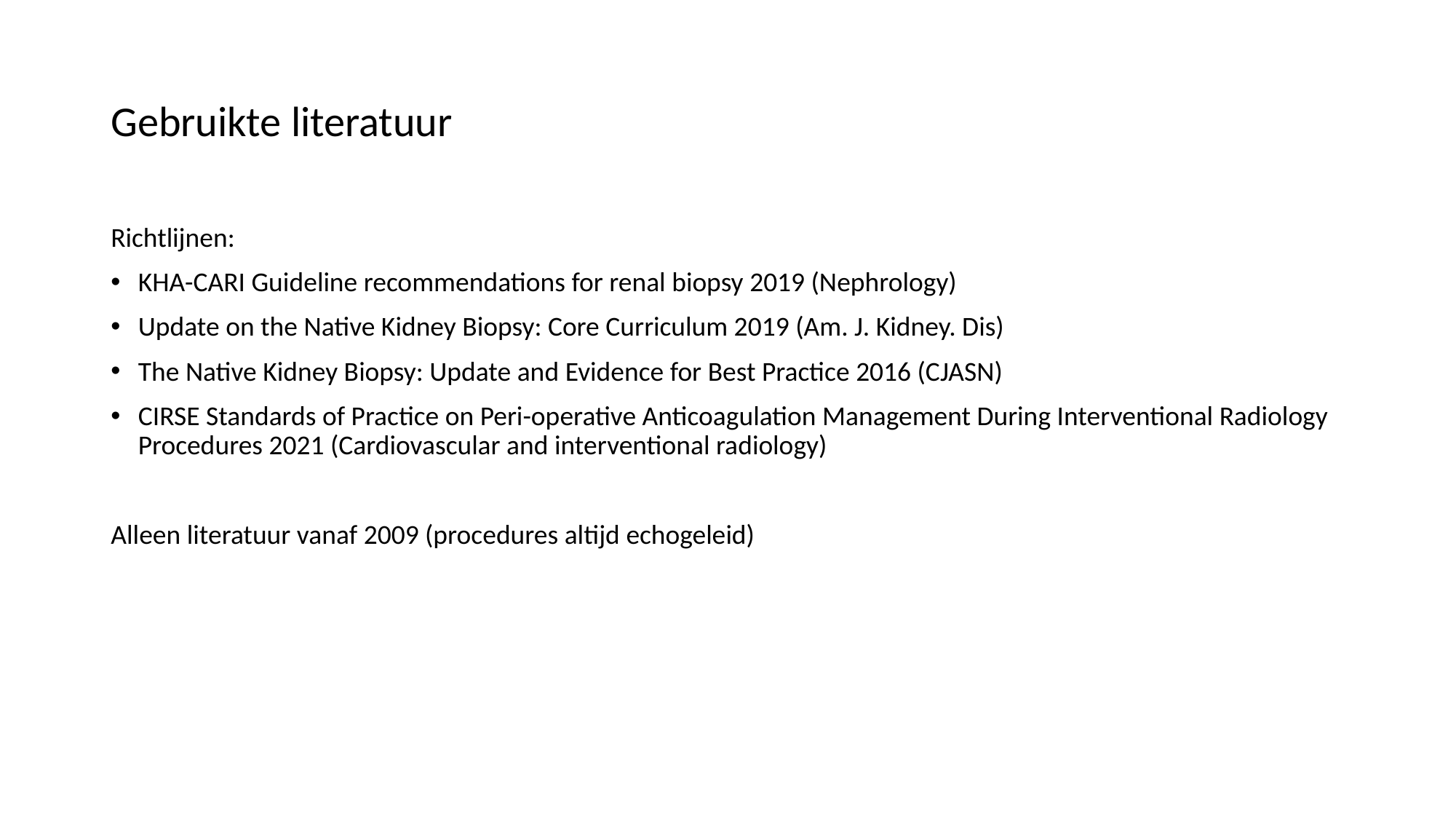

# Gebruikte literatuur
Richtlijnen:
KHA-CARI Guideline recommendations for renal biopsy 2019 (Nephrology)
Update on the Native Kidney Biopsy: Core Curriculum 2019 (Am. J. Kidney. Dis)
The Native Kidney Biopsy: Update and Evidence for Best Practice 2016 (CJASN)
CIRSE Standards of Practice on Peri-operative Anticoagulation Management During Interventional Radiology Procedures 2021 (Cardiovascular and interventional radiology)

Alleen literatuur vanaf 2009 (procedures altijd echogeleid)